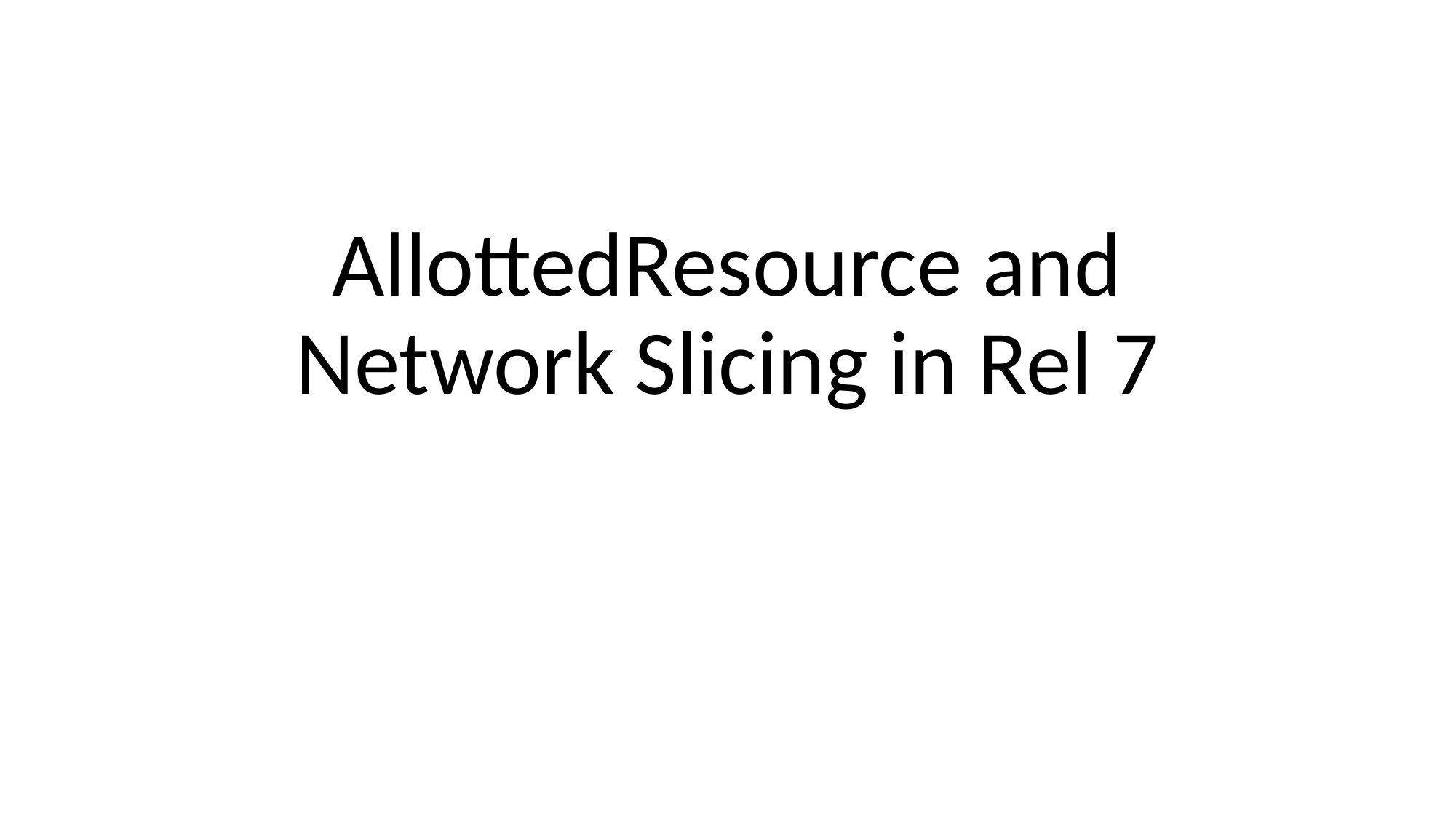

# AllottedResource and Network Slicing in Rel 7